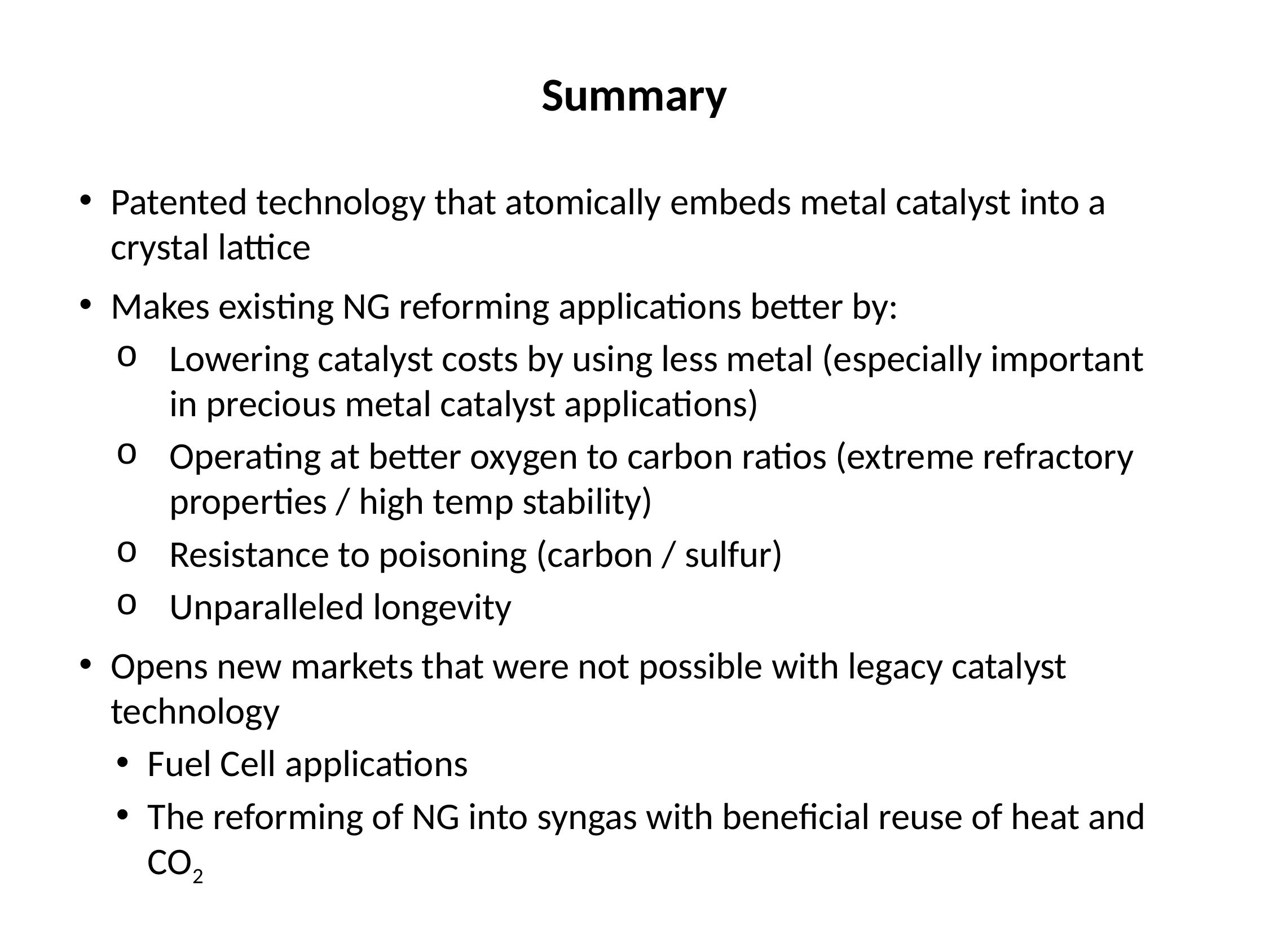

Summary
Patented technology that atomically embeds metal catalyst into a crystal lattice
Makes existing NG reforming applications better by:
Lowering catalyst costs by using less metal (especially important in precious metal catalyst applications)
Operating at better oxygen to carbon ratios (extreme refractory properties / high temp stability)
Resistance to poisoning (carbon / sulfur)
Unparalleled longevity
Opens new markets that were not possible with legacy catalyst technology
Fuel Cell applications
The reforming of NG into syngas with beneficial reuse of heat and CO2